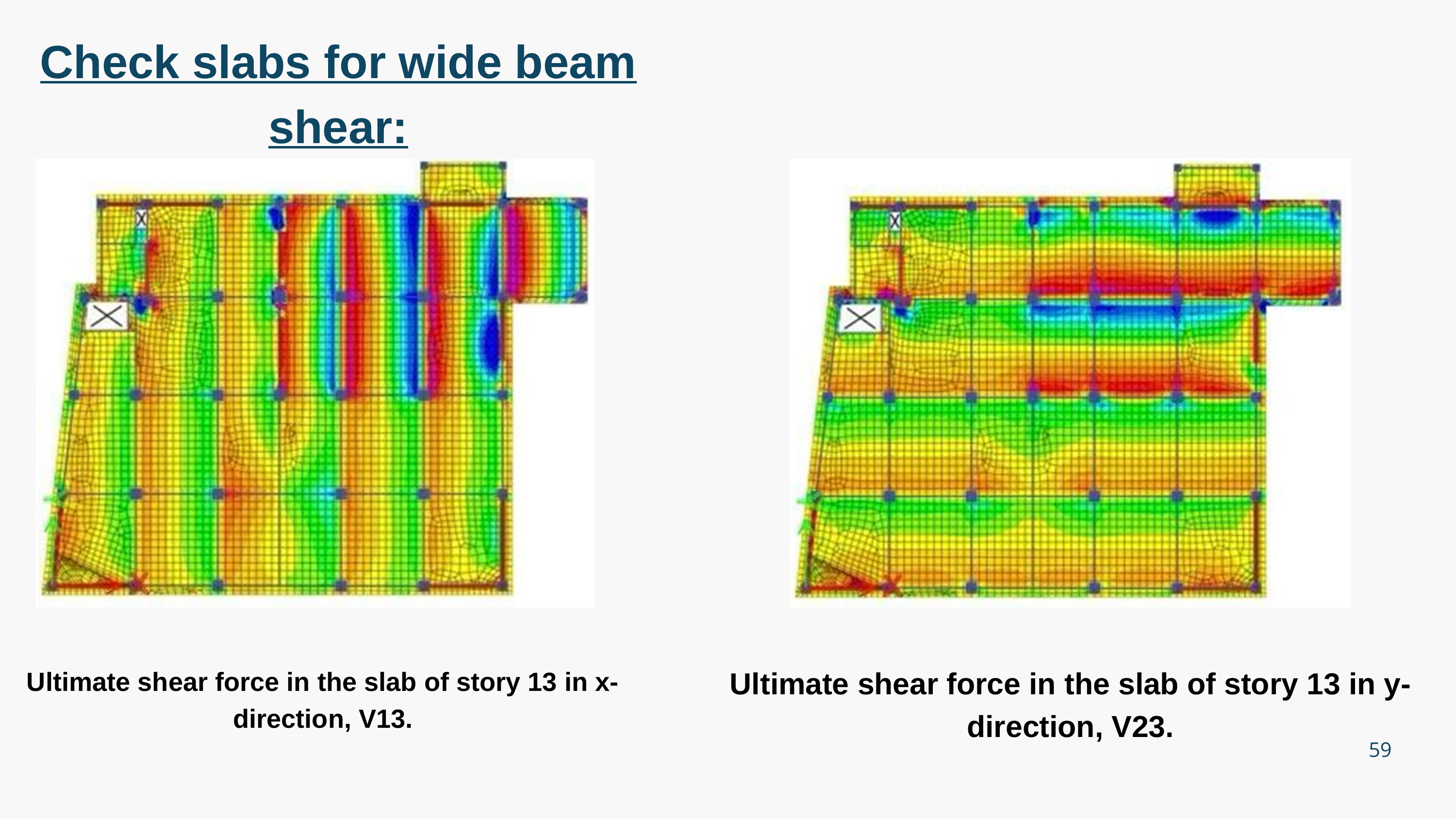

Check slabs for wide beam shear:

Ultimate shear force in the slab of story 13 in y-direction, V23.
Ultimate shear force in the slab of story 13 in x-direction, V13.
59